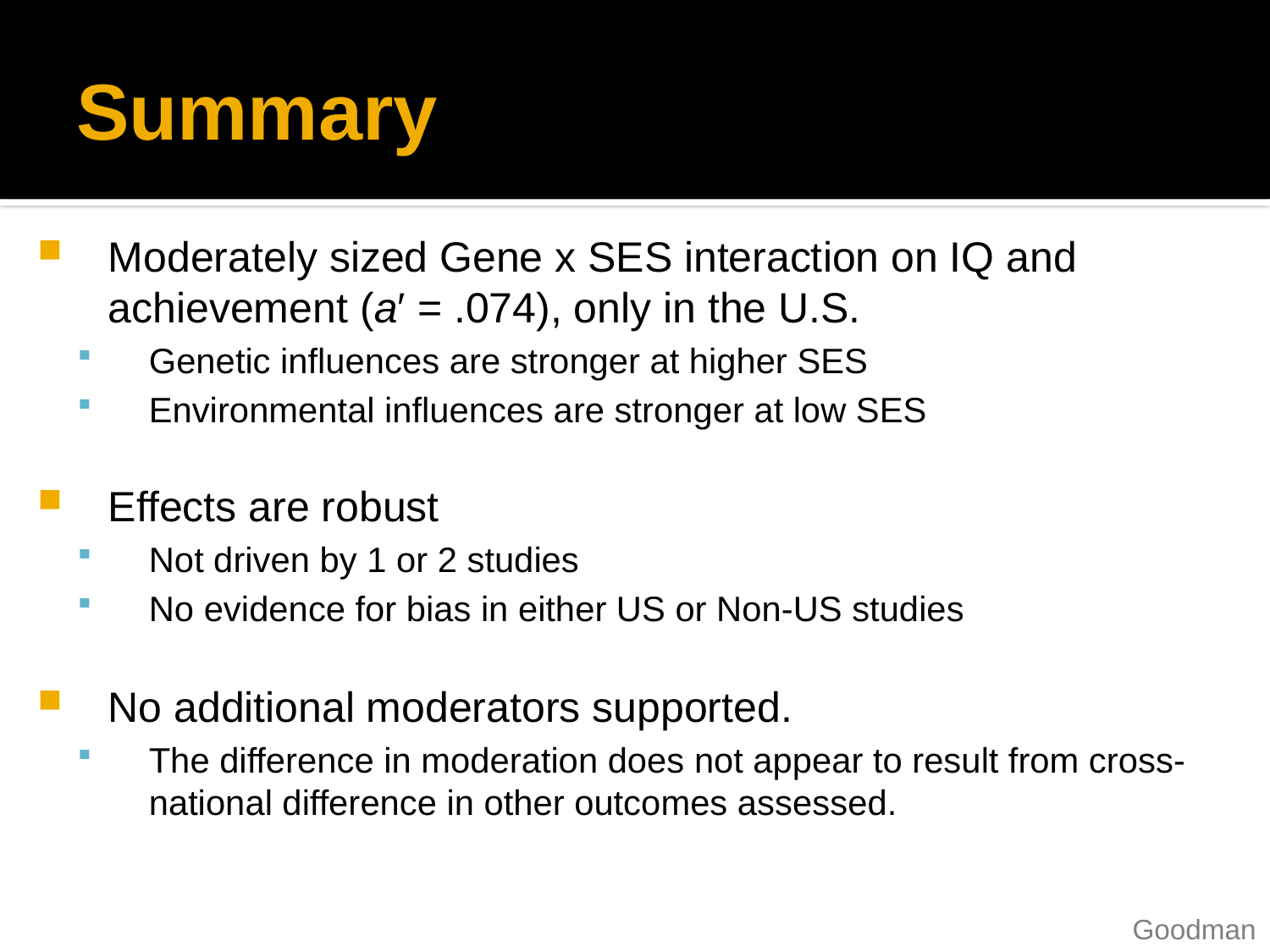

# Summary
Moderately sized Gene x SES interaction on IQ and achievement (a′ = .074), only in the U.S.
Genetic influences are stronger at higher SES
Environmental influences are stronger at low SES

Effects are robust
Not driven by 1 or 2 studies
No evidence for bias in either US or Non-US studies

No additional moderators supported.
The difference in moderation does not appear to result from cross-national difference in other outcomes assessed.
Goodman